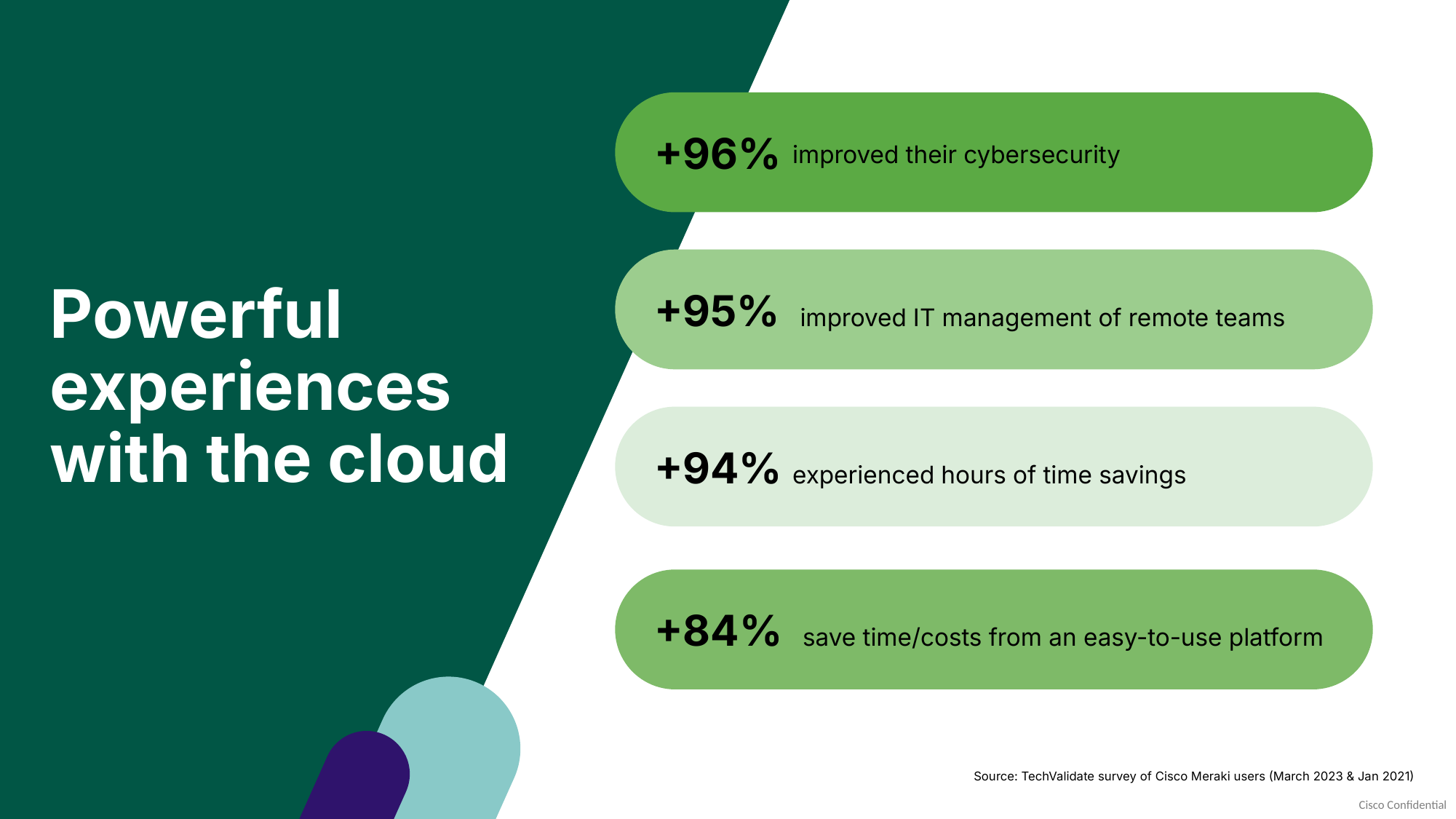

+96%
improved their cybersecurity
+95%  improved IT management of remote teams
Powerful experiences with the cloud
+94% experienced hours of time savings
+84%  save time/costs from an easy-to-use platform

Source: TechValidate survey of Cisco Meraki users (March 2023 & Jan 2021)